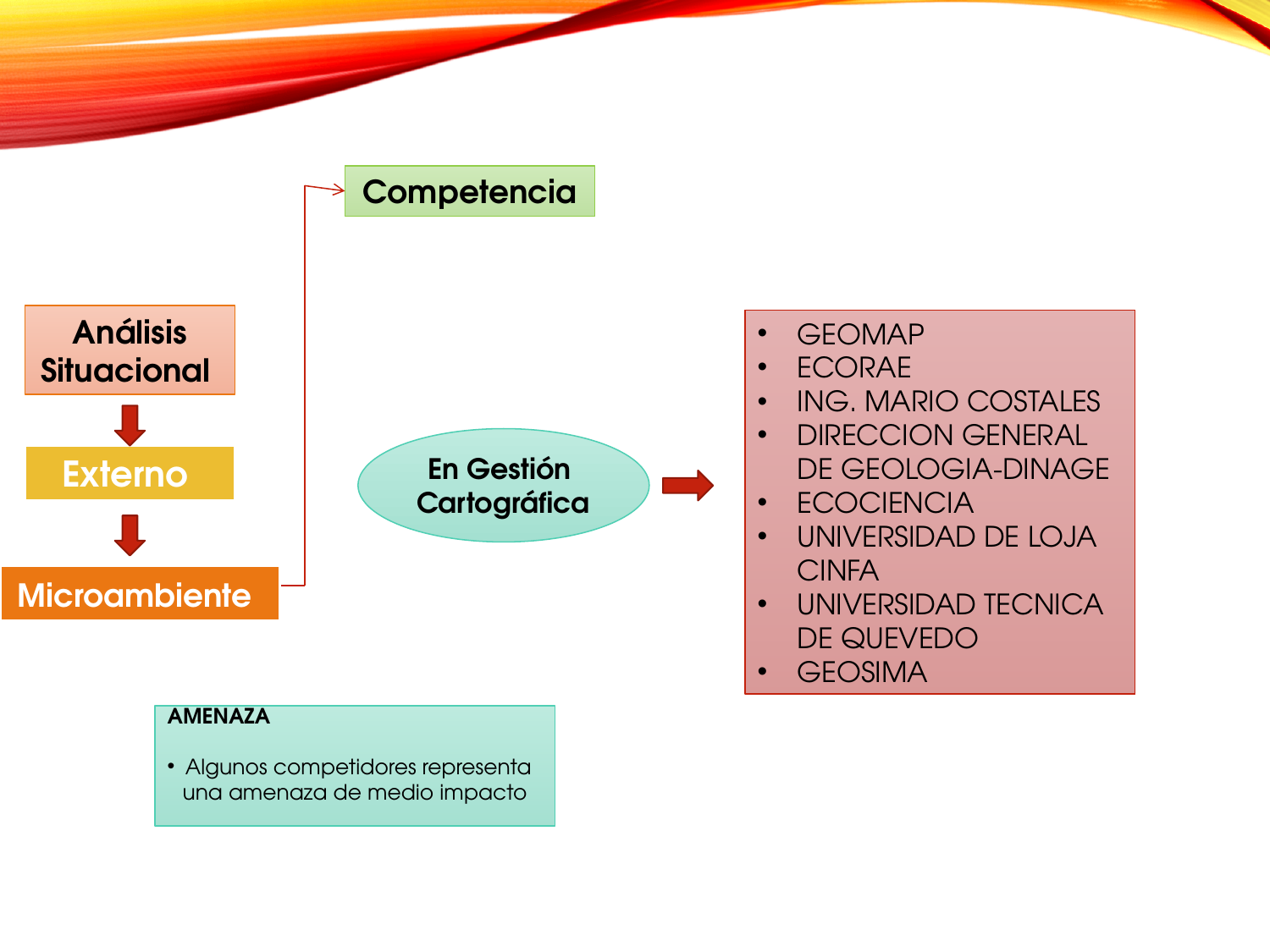

Competencia
Análisis Situacional
GEOMAP
ECORAE
ING. MARIO COSTALES
DIRECCION GENERAL DE GEOLOGIA-DINAGE
ECOCIENCIA
UNIVERSIDAD DE LOJA CINFA
UNIVERSIDAD TECNICA DE QUEVEDO
GEOSIMA

En Gestión  Cartográfica
Externo

Microambiente
AMENAZA

Algunos competidores representa una amenaza de medio impacto